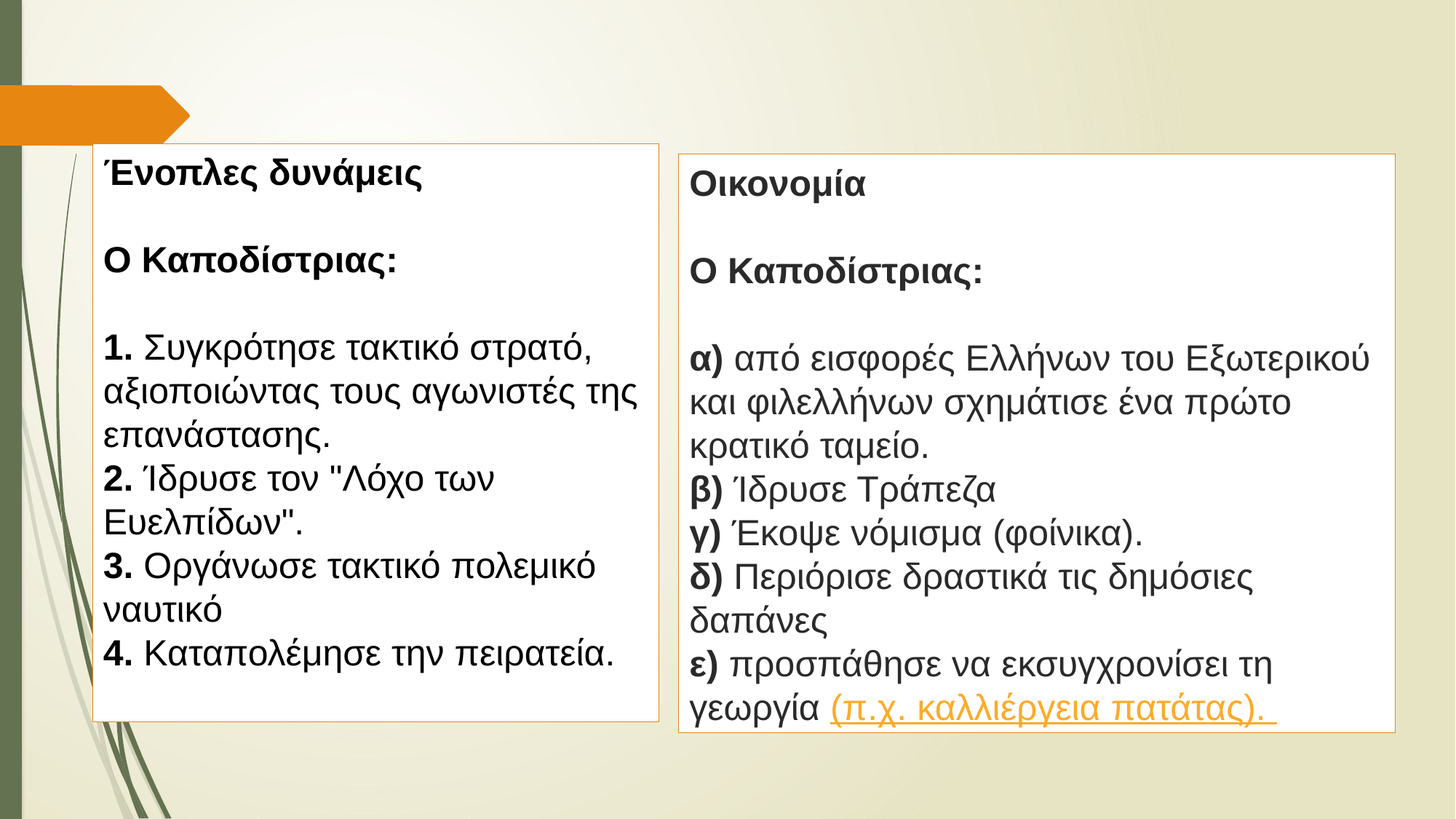

Ένοπλες δυνάμεις

Ο Καποδίστριας:

1. Συγκρότησε τακτικό στρατό, αξιοποιώντας τους αγωνιστές της επανάστασης.
2. Ίδρυσε τον "Λόχο των Ευελπίδων".
3. Οργάνωσε τακτικό πολεμικό ναυτικό
4. Καταπολέμησε την πειρατεία.

Οικονομία

Ο Καποδίστριας:
α) από εισφορές Ελλήνων του Εξωτερικού και φιλελλήνων σχημάτισε ένα πρώτο κρατικό ταμείο.
β) Ίδρυσε Τράπεζα
γ) Έκοψε νόμισμα (φοίνικα).
δ) Περιόρισε δραστικά τις δημόσιες δαπάνες
ε) προσπάθησε να εκσυγχρονίσει τη γεωργία (π.χ. καλλιέργεια πατάτας).